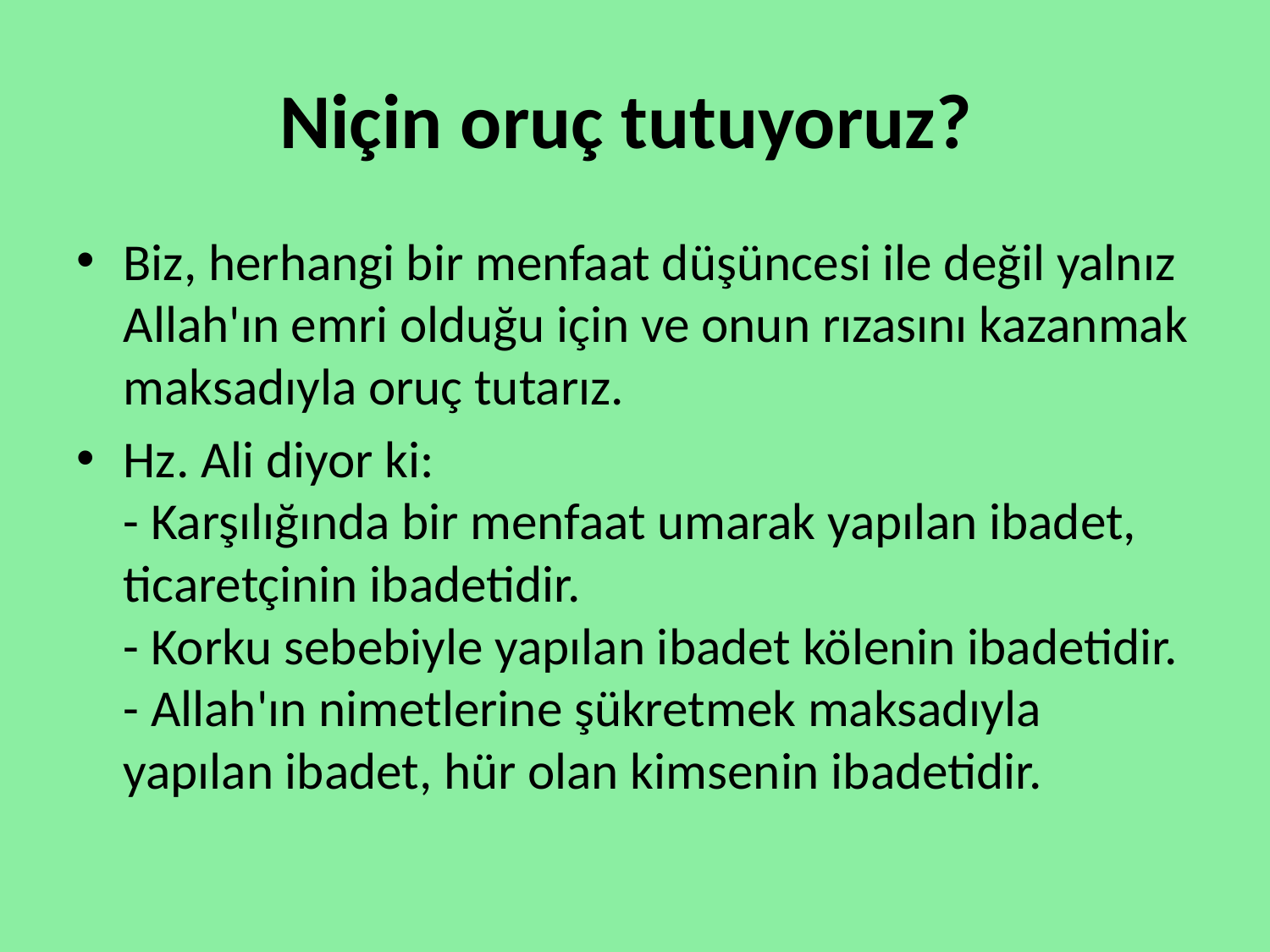

# Niçin oruç tutuyoruz?
Biz, herhangi bir menfaat düşüncesi ile değil yalnız Allah'ın emri olduğu için ve onun rızasını kazanmak maksadıyla oruç tutarız.
Hz. Ali diyor ki:
- Karşılığında bir menfaat umarak yapılan ibadet, ticaretçinin ibadetidir.
- Korku sebebiyle yapılan ibadet kölenin ibadetidir.
- Allah'ın nimetlerine şükretmek maksadıyla yapılan ibadet, hür olan kimsenin ibadetidir.